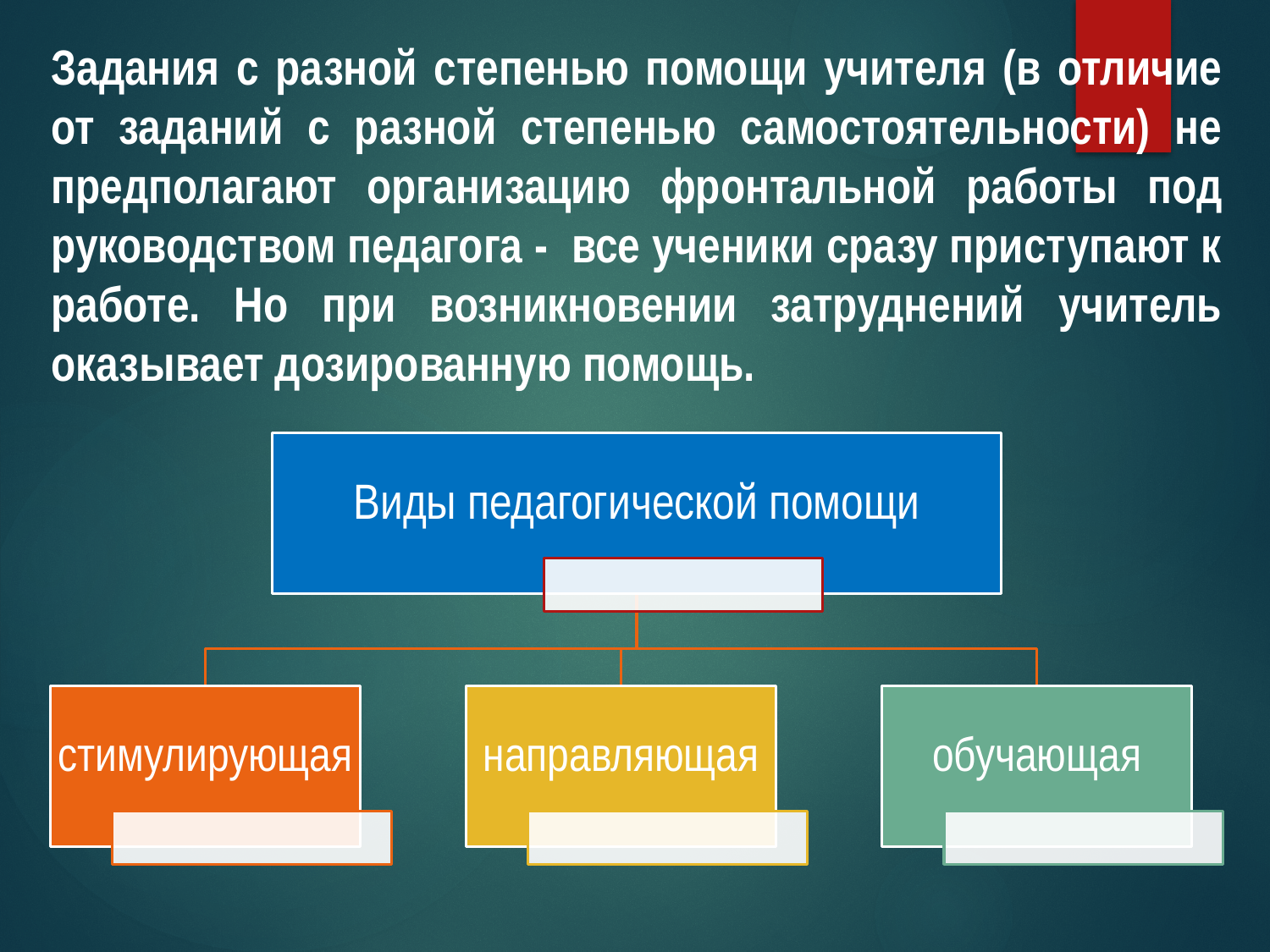

Задания с разной степенью помощи учителя (в отличие от заданий с разной степенью самостоятельности) не предполагают организацию фронтальной работы под руководством педагога -  все ученики сразу приступают к работе. Но при возникновении затруднений учитель оказывает дозированную помощь.
Виды педагогической помощи

стимулирующая

направляющая

обучающая